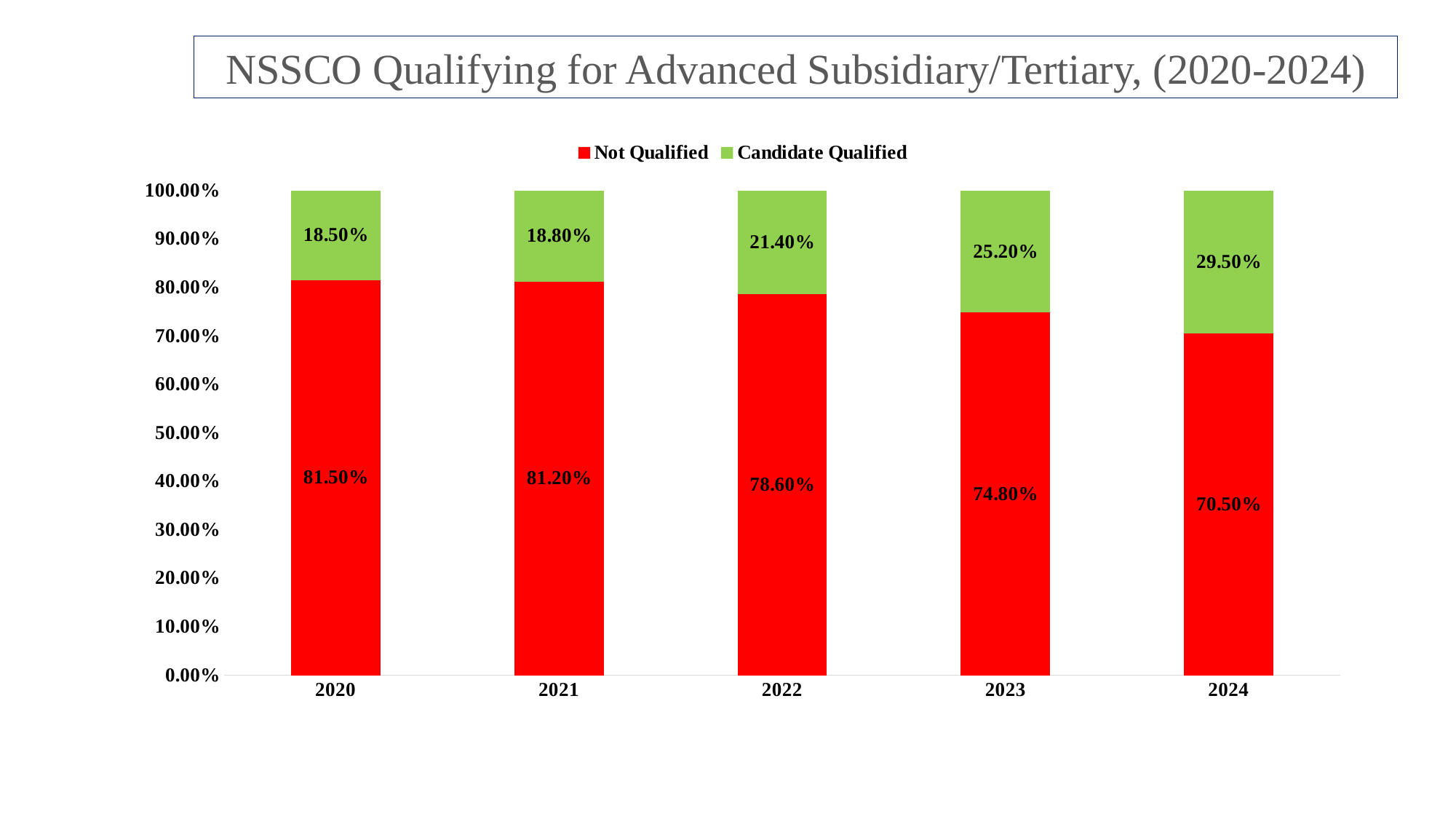

NSSCO Qualifying for Advanced Subsidiary/Tertiary, (2020-2024)

### Chart

| Category | Not Qualified | Candidate Qualified |
|---|---|---|
| 2020 | 0.815 | 0.185 |
| 2021 | 0.812 | 0.188 |
| 2022 | 0.786 | 0.214 |
| 2023 | 0.748 | 0.252 |
| 2024 | 0.7050000000000001 | 0.295 |